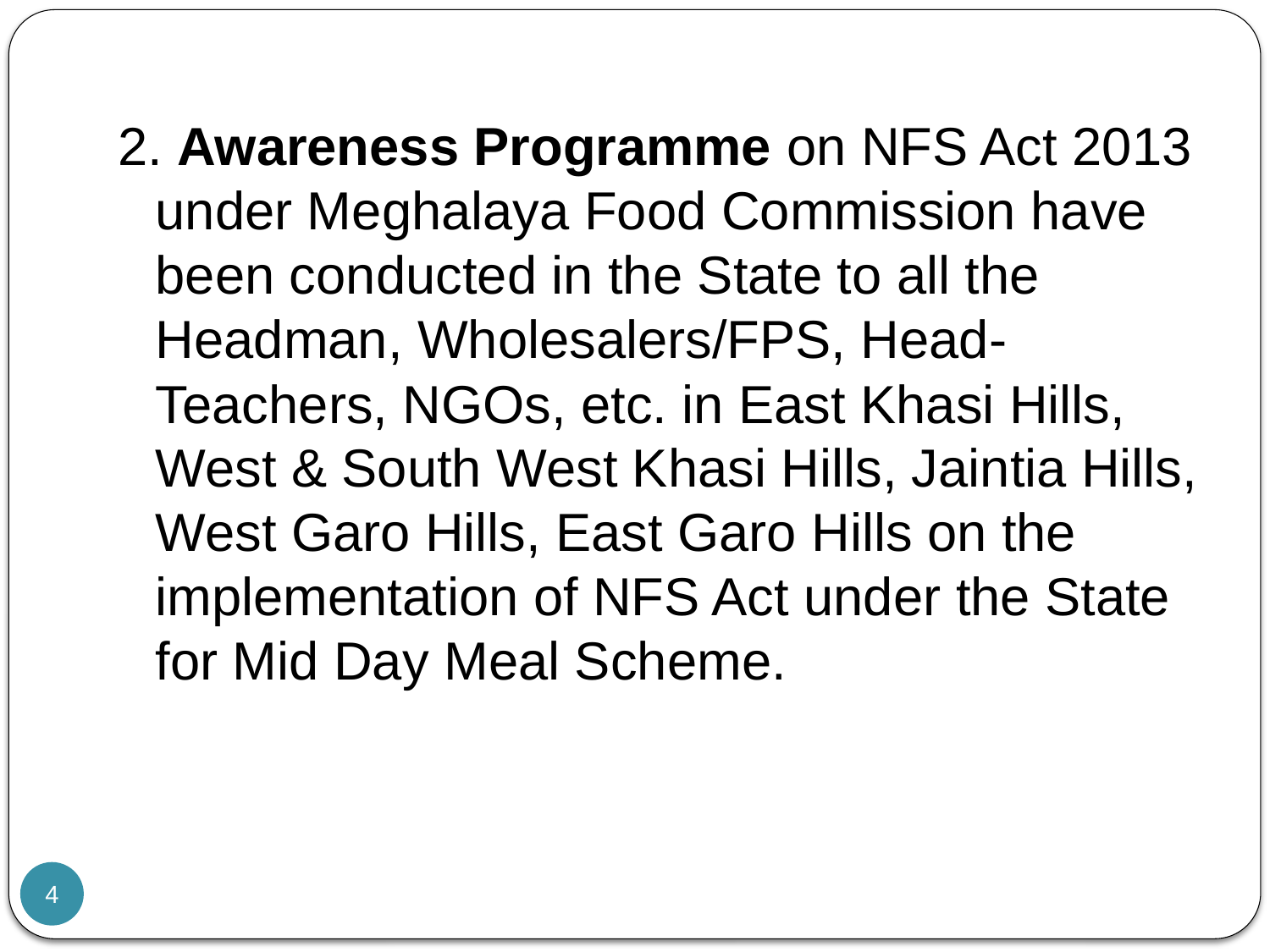

2. Awareness Programme on NFS Act 2013 under Meghalaya Food Commission have been conducted in the State to all the Headman, Wholesalers/FPS, Head-Teachers, NGOs, etc. in East Khasi Hills, West & South West Khasi Hills, Jaintia Hills, West Garo Hills, East Garo Hills on the implementation of NFS Act under the State for Mid Day Meal Scheme.

4